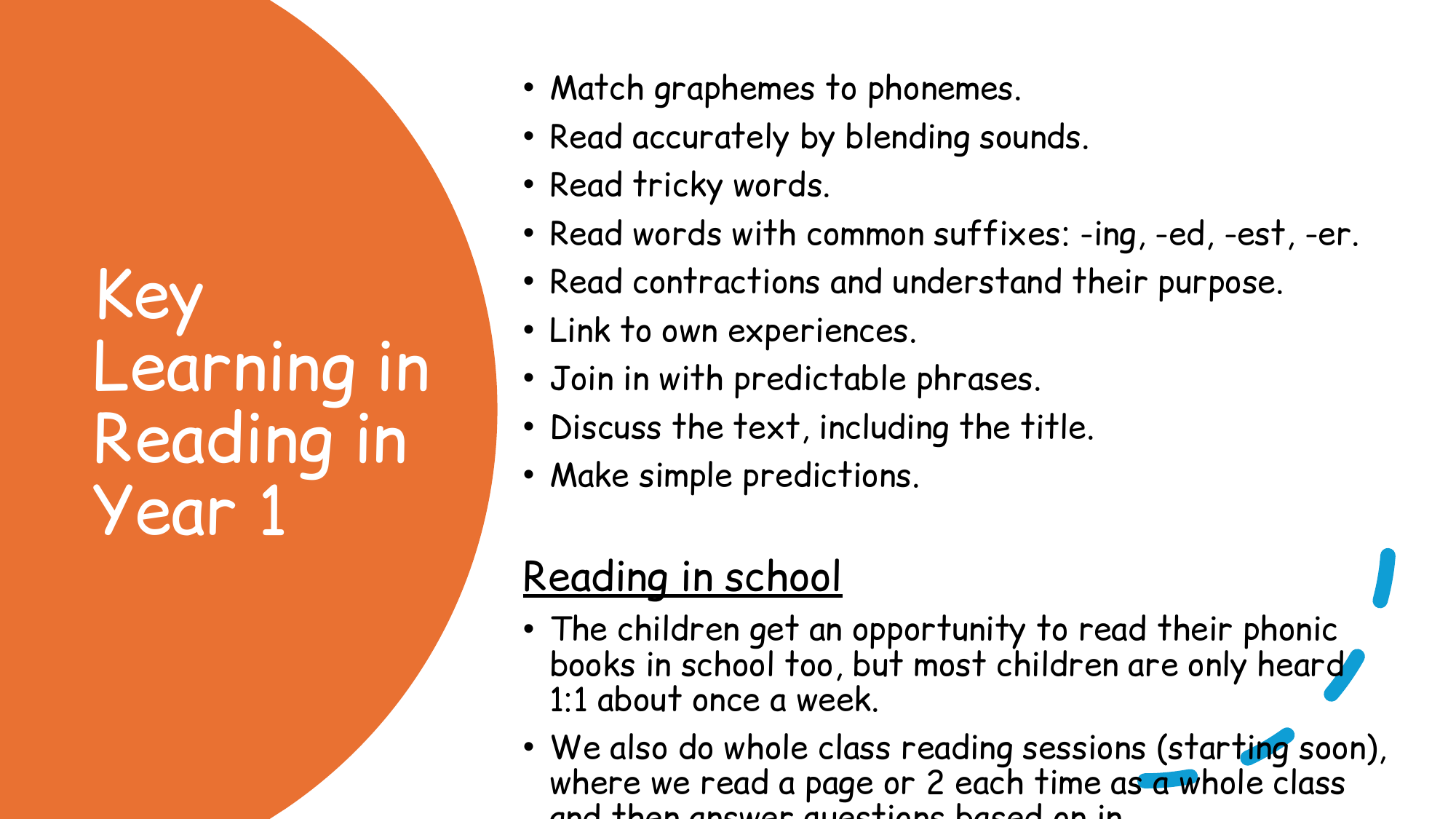

Match graphemes to phonemes.
Read accurately by blending sounds.
Read tricky words.
Read words with common suffixes: -ing, -ed, -est, -er.
Read contractions and understand their purpose.
Link to own experiences.
Join in with predictable phrases.
Discuss the text, including the title.
Make simple predictions.

Reading in school
The children get an opportunity to read their phonic books in school too, but most children are only heard 1:1 about once a week.
We also do whole class reading sessions (starting soon), where we read a page or 2 each time as a whole class and then answer questions based on in.

# Key Learning in Reading in Year 1